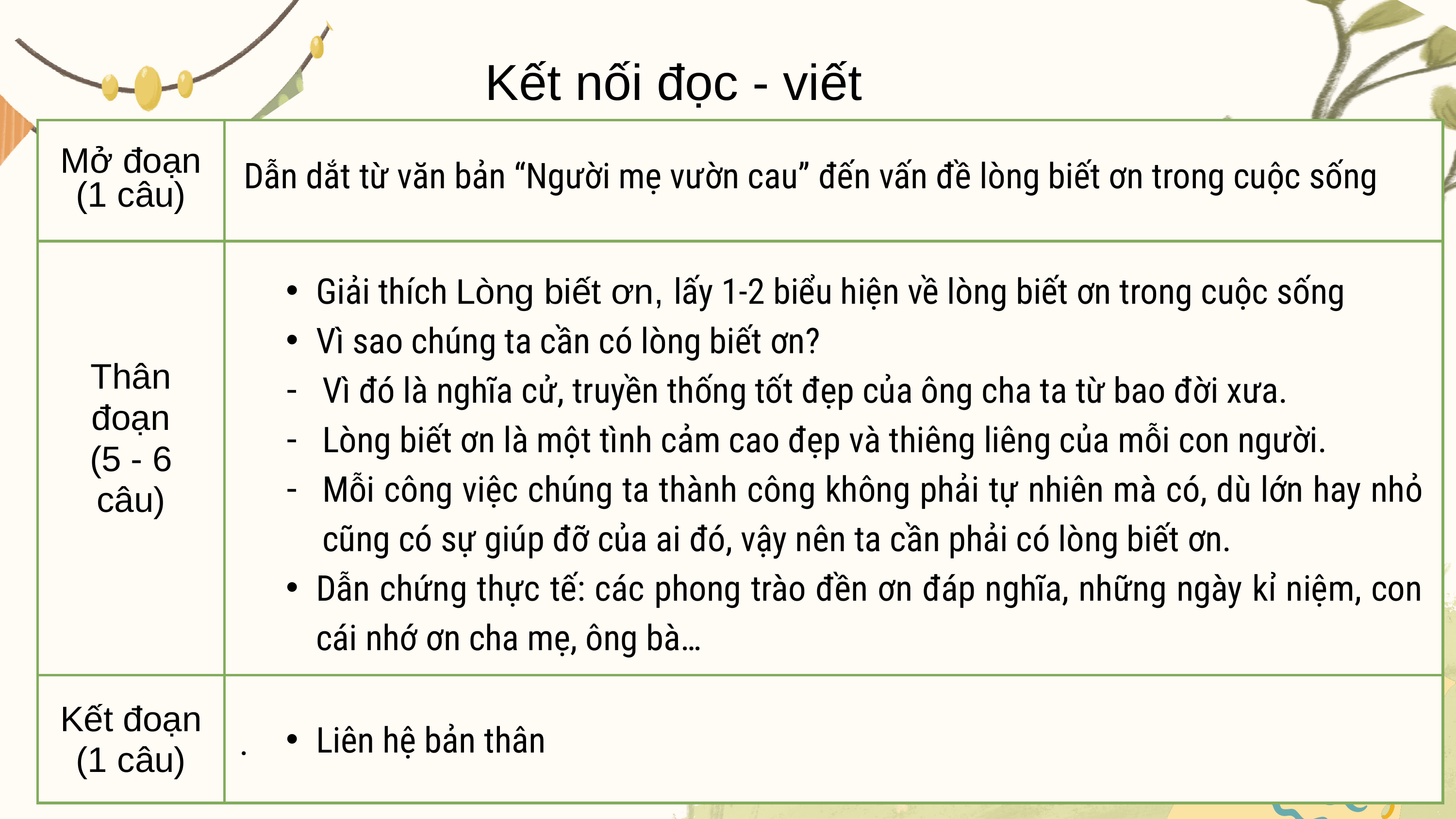

Kết nối đọc - viết
| Mở đoạn (1 câu) |  |
| --- | --- |
| Thân đoạn (5 - 6 câu) |  |
| Kết đoạn (1 câu) | . |
Dẫn dắt từ văn bản “Người mẹ vườn cau” đến vấn đề lòng biết ơn trong cuộc sống
Giải thích Lòng biết ơn, lấy 1-2 biểu hiện về lòng biết ơn trong cuộc sống
Vì sao chúng ta cần có lòng biết ơn?
Vì đó là nghĩa cử, truyền thống tốt đẹp của ông cha ta từ bao đời xưa.
Lòng biết ơn là một tình cảm cao đẹp và thiêng liêng của mỗi con người.
Mỗi công việc chúng ta thành công không phải tự nhiên mà có, dù lớn hay nhỏ cũng có sự giúp đỡ của ai đó, vậy nên ta cần phải có lòng biết ơn.
Dẫn chứng thực tế: các phong trào đền ơn đáp nghĩa, những ngày kỉ niệm, con cái nhớ ơn cha mẹ, ông bà…

Liên hệ bản thân